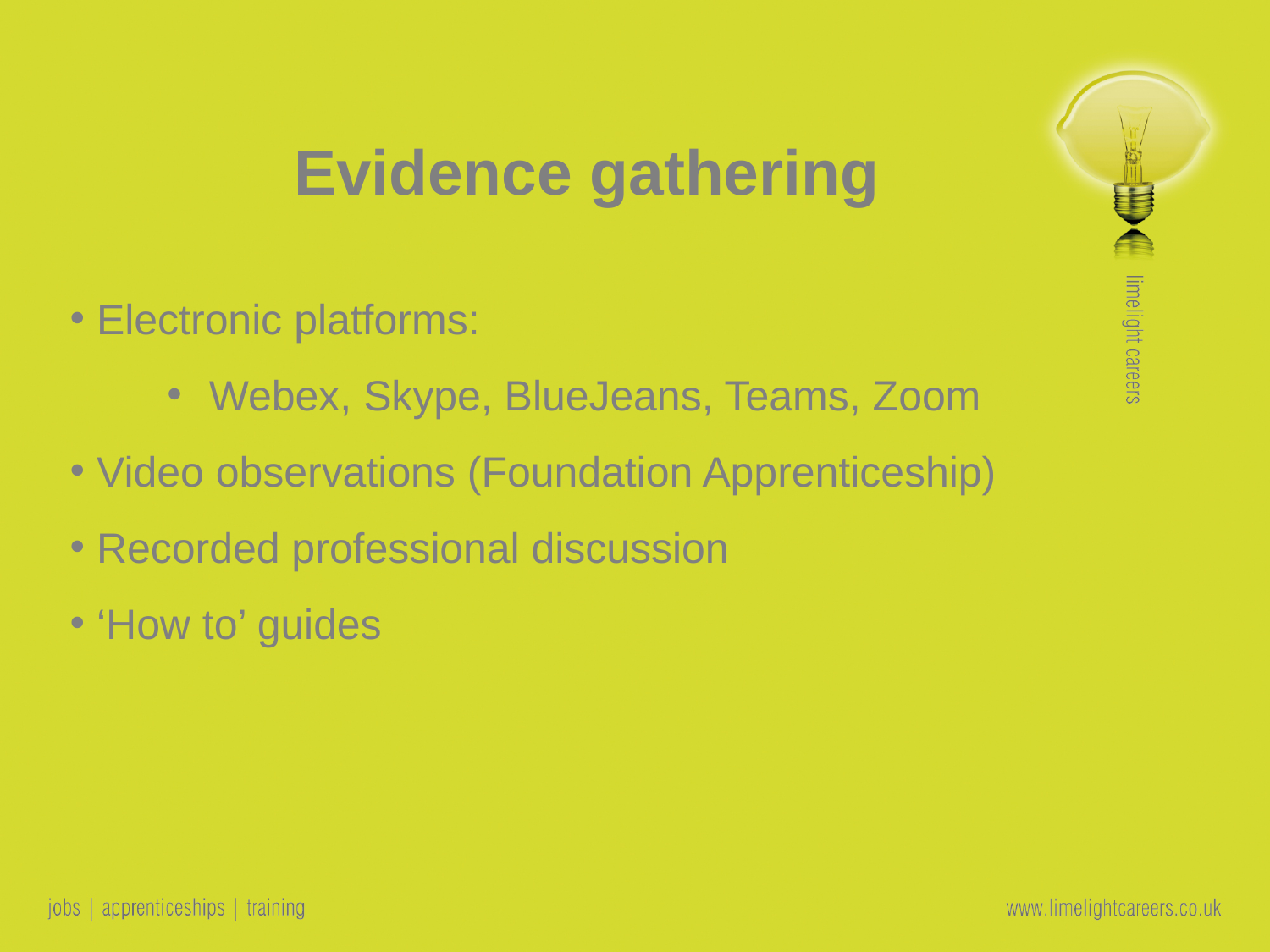

Evidence gathering

 Electronic platforms:
 Webex, Skype, BlueJeans, Teams, Zoom
 Video observations (Foundation Apprenticeship)
 Recorded professional discussion
 ‘How to’ guides